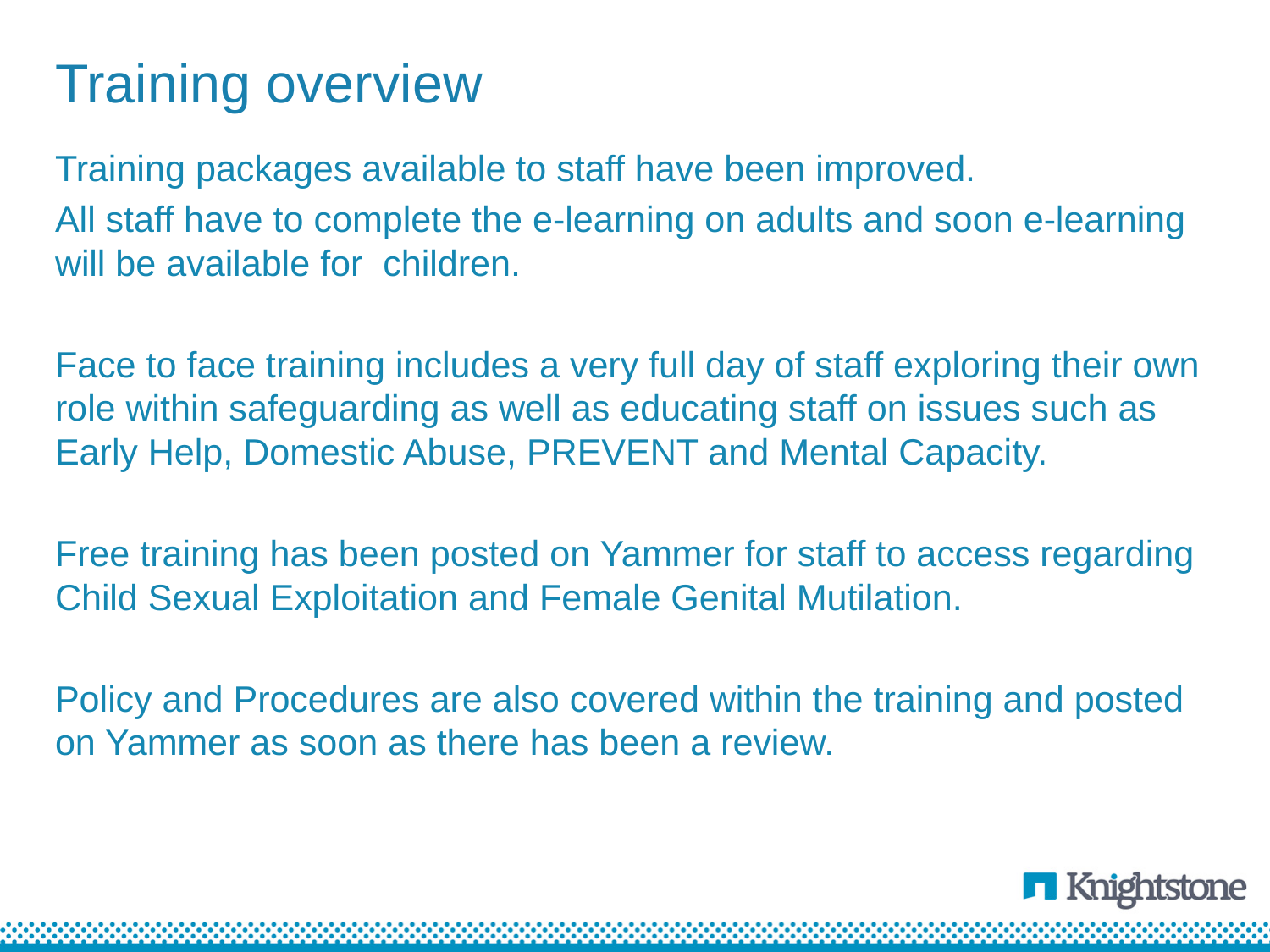

# Training overview
Training packages available to staff have been improved.
All staff have to complete the e-learning on adults and soon e-learning will be available for  children.

Face to face training includes a very full day of staff exploring their own role within safeguarding as well as educating staff on issues such as Early Help, Domestic Abuse, PREVENT and Mental Capacity.

Free training has been posted on Yammer for staff to access regarding Child Sexual Exploitation and Female Genital Mutilation.

Policy and Procedures are also covered within the training and posted on Yammer as soon as there has been a review.